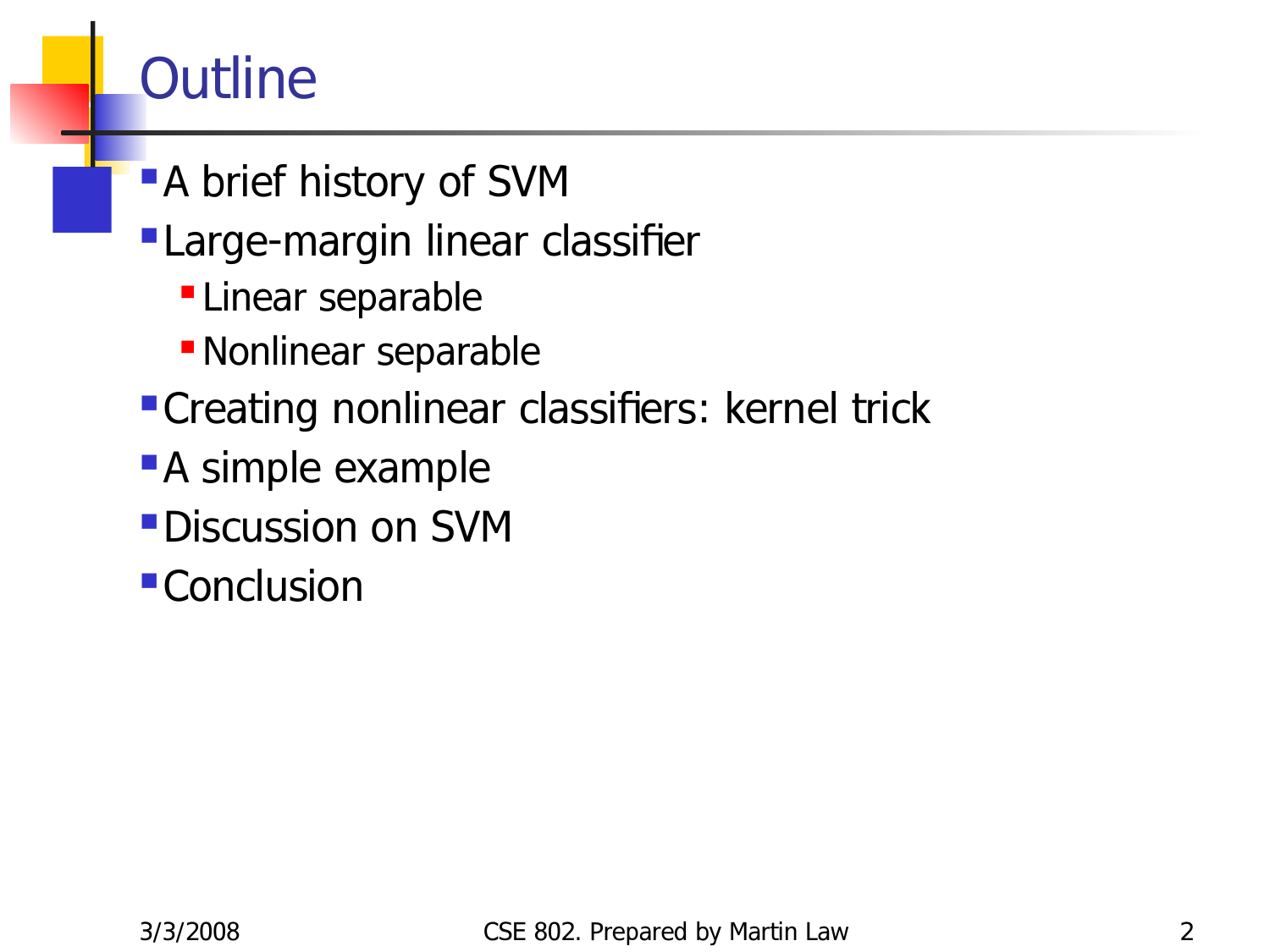

# Outline
A brief history of SVM
Large-margin linear classifier
Linear separable
Nonlinear separable
Creating nonlinear classifiers: kernel trick
A simple example
Discussion on SVM
Conclusion
3/3/2008
CSE 802. Prepared by Martin Law
2